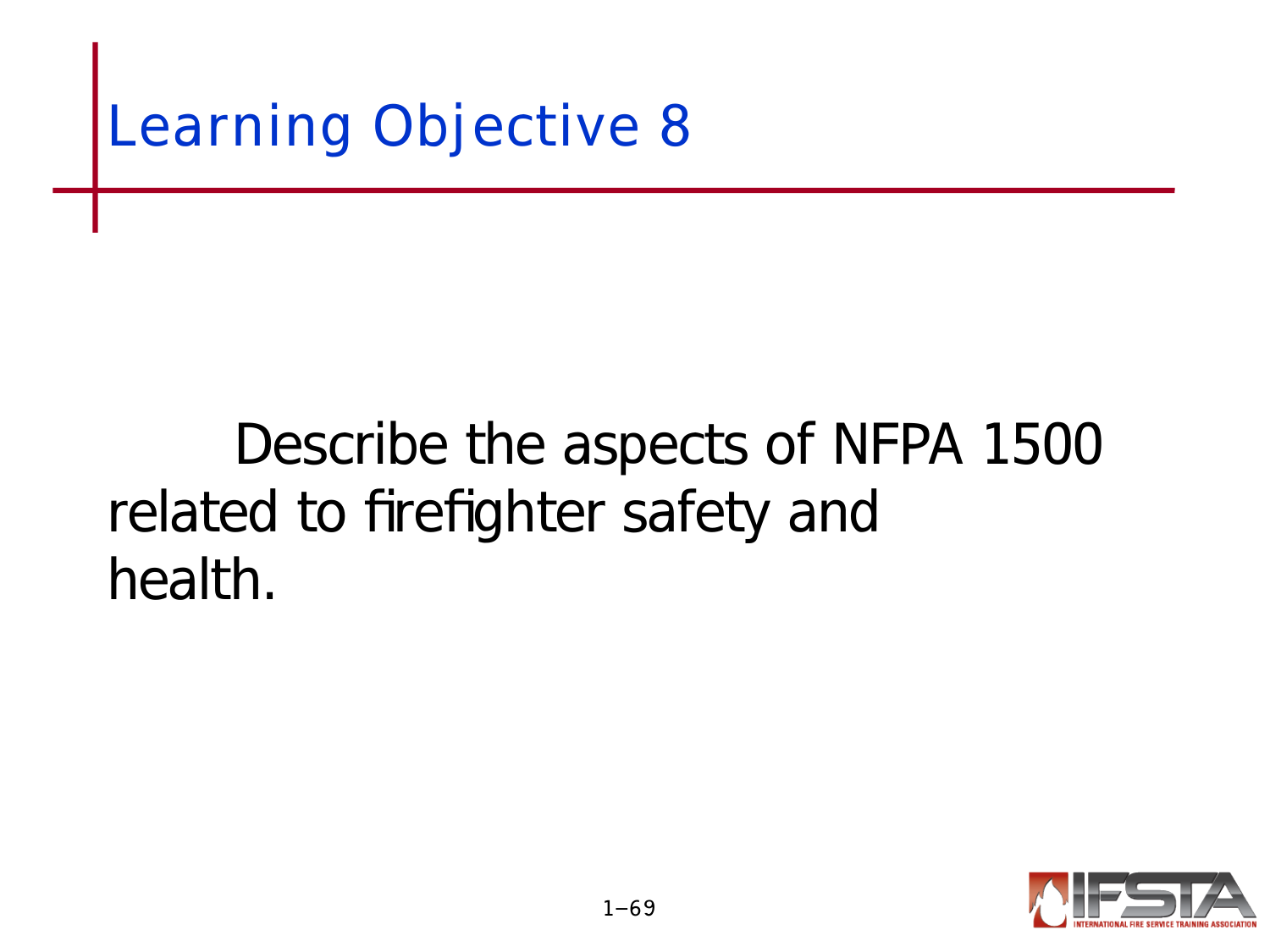

# Learning Objective 8

	Describe the aspects of NFPA 1500 	related to firefighter safety and 	health.
1–69